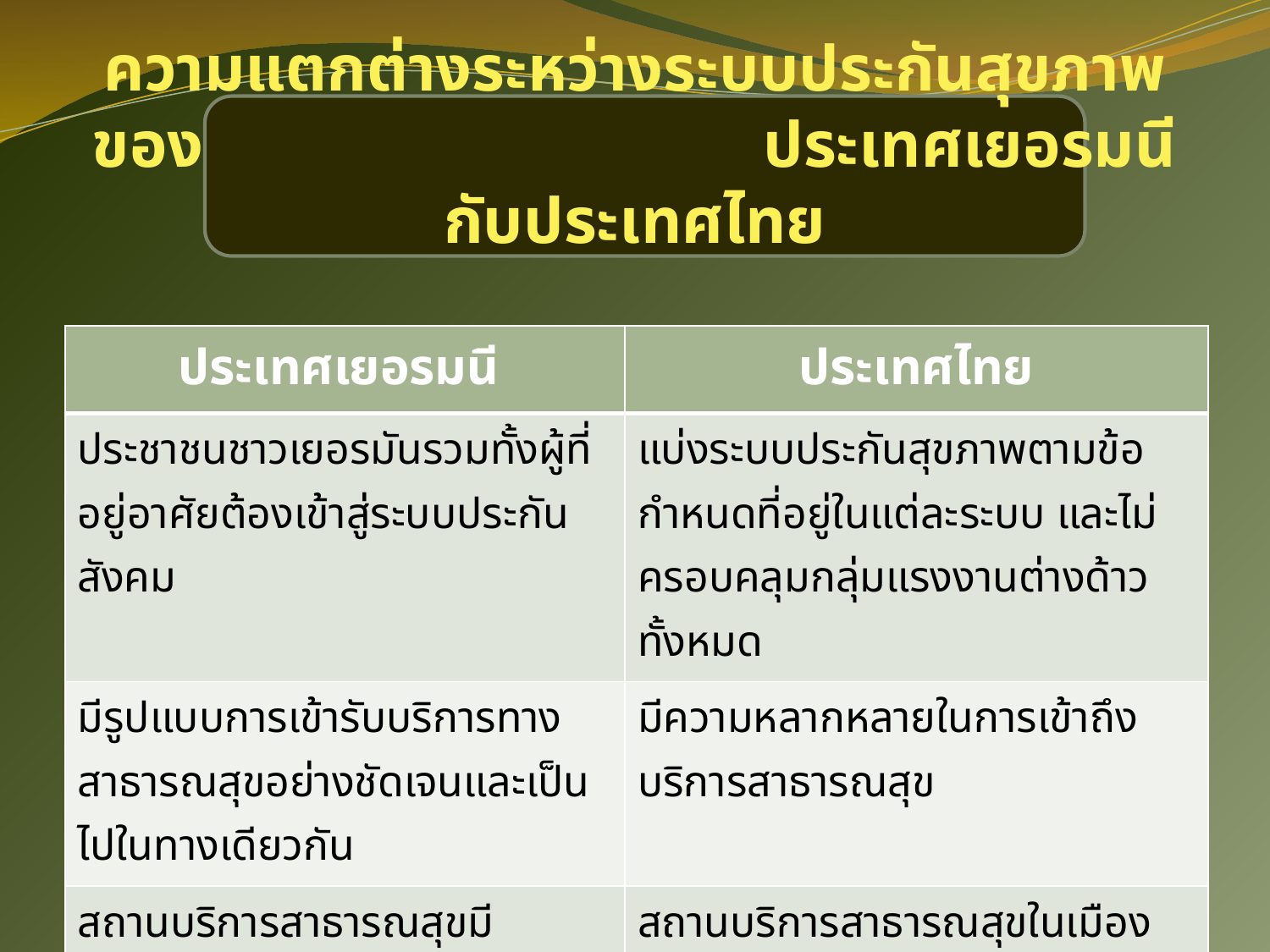

# ความแตกต่างระหว่างระบบประกันสุขภาพของ                                  ประเทศเยอรมนีกับประเทศไทย
| ประเทศเยอรมนี | ประเทศไทย |
| --- | --- |
| ประชาชนชาวเยอรมันรวมทั้งผู้ที่อยู่อาศัยต้องเข้าสู่ระบบประกันสังคม | แบ่งระบบประกันสุขภาพตามข้อกำหนดที่อยู่ในแต่ละระบบ และไม่ครอบคลุมกลุ่มแรงงานต่างด้าวทั้งหมด |
| มีรูปแบบการเข้ารับบริการทางสาธารณสุขอย่างชัดเจนและเป็นไปในทางเดียวกัน | มีความหลากหลายในการเข้าถึงบริการสาธารณสุข |
| สถานบริการสาธารณสุขมีมาตรฐานเท่าเทียมกัน | สถานบริการสาธารณสุขในเมืองใหญ่มีศักยภาพแตกต่างจากชนบท |